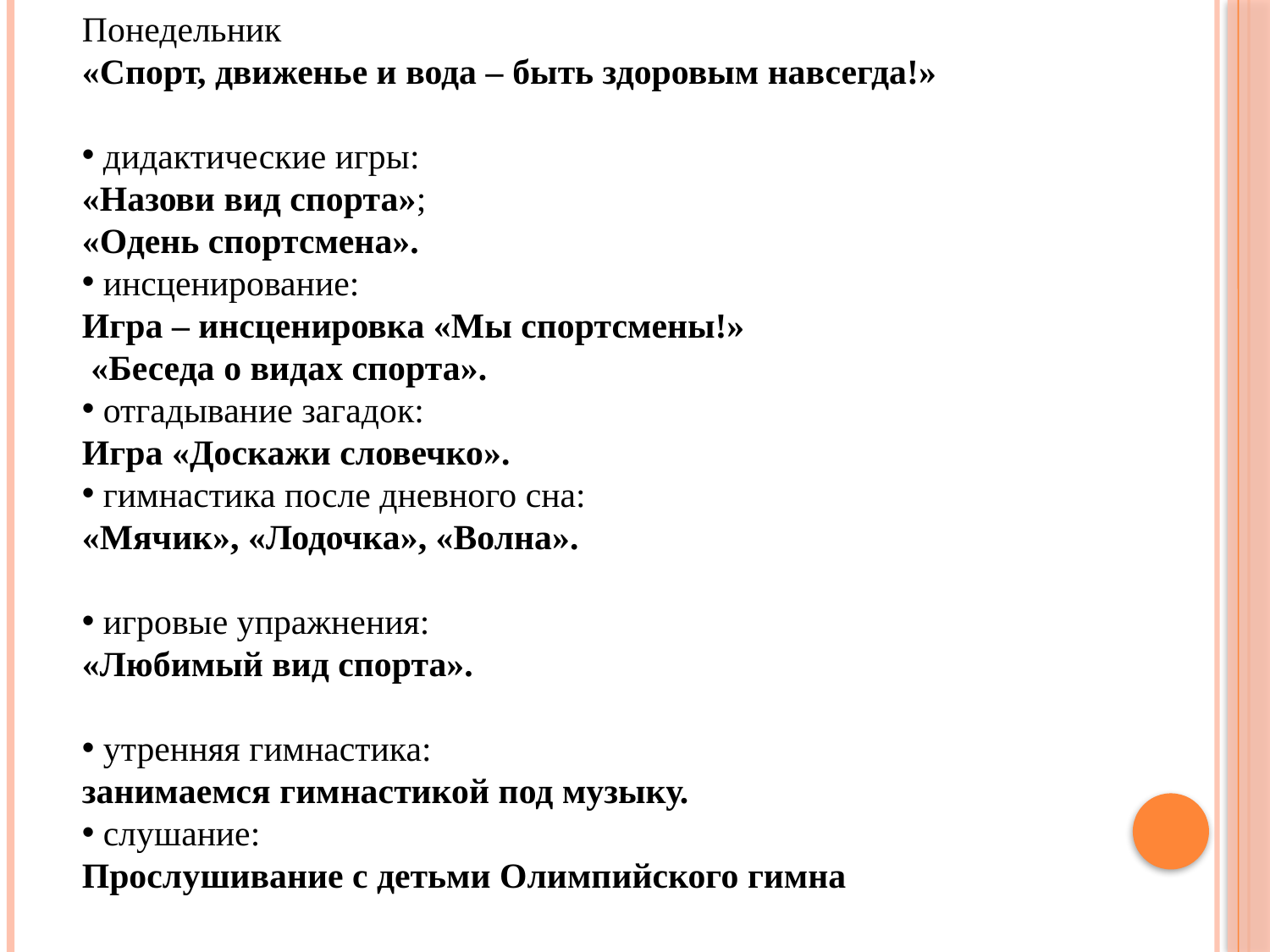

Понедельник
«Спорт, движенье и вода – быть здоровым навсегда!»

 дидактические игры:
«Назови вид спорта»;
«Одень спортсмена».
 инсценирование:
Игра – инсценировка «Мы спортсмены!»
 «Беседа о видах спорта».
 отгадывание загадок:
Игра «Доскажи словечко».
 гимнастика после дневного сна:
«Мячик», «Лодочка», «Волна».

 игровые упражнения:
«Любимый вид спорта».

 утренняя гимнастика:
занимаемся гимнастикой под музыку.
 слушание:
Прослушивание с детьми Олимпийского гимна